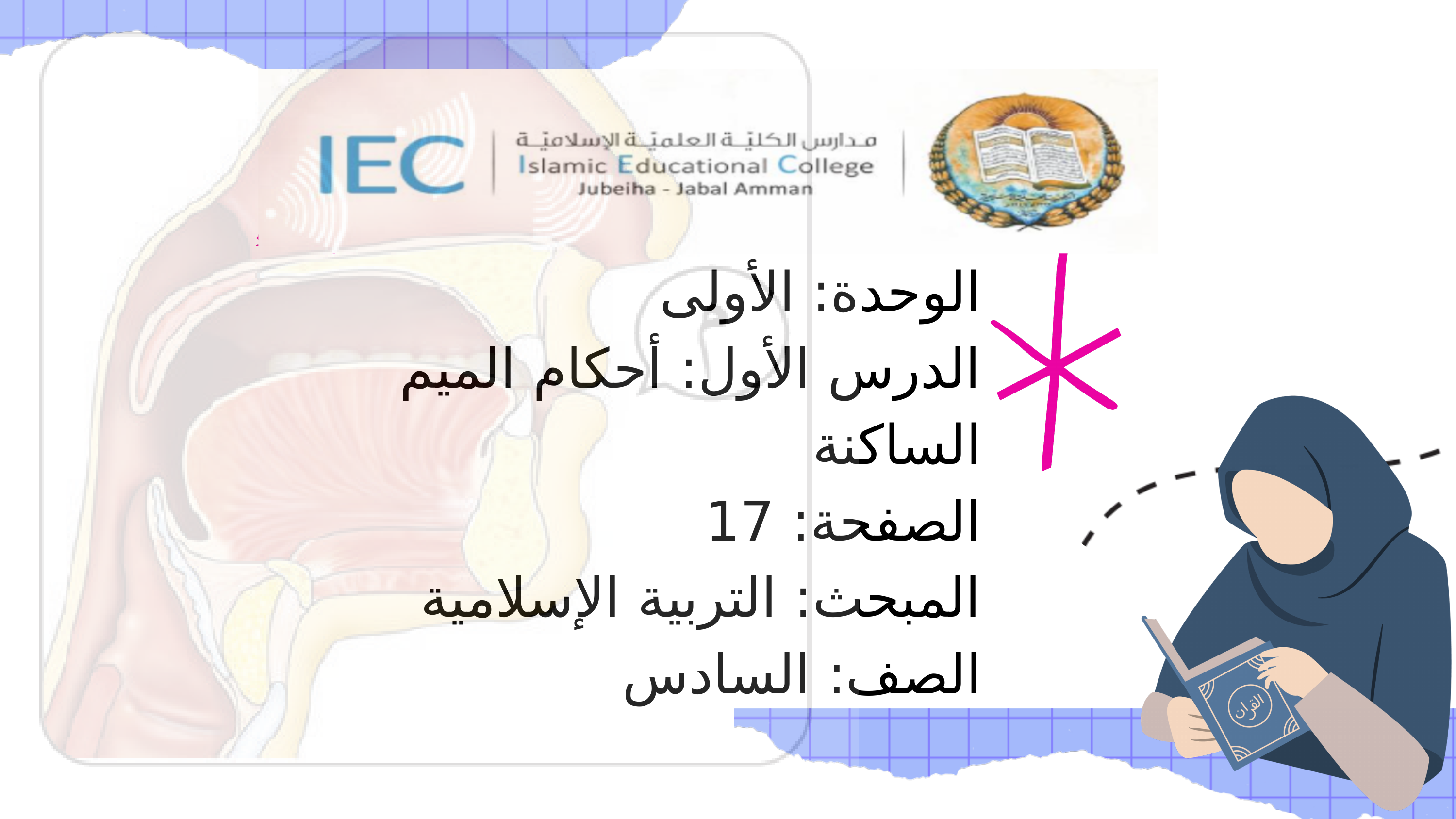

الوحدة: الأولى
الدرس الأول: أحكام الميم الساكنة
الصفحة: 17
المبحث: التربية الإسلامية
الصف: السادس